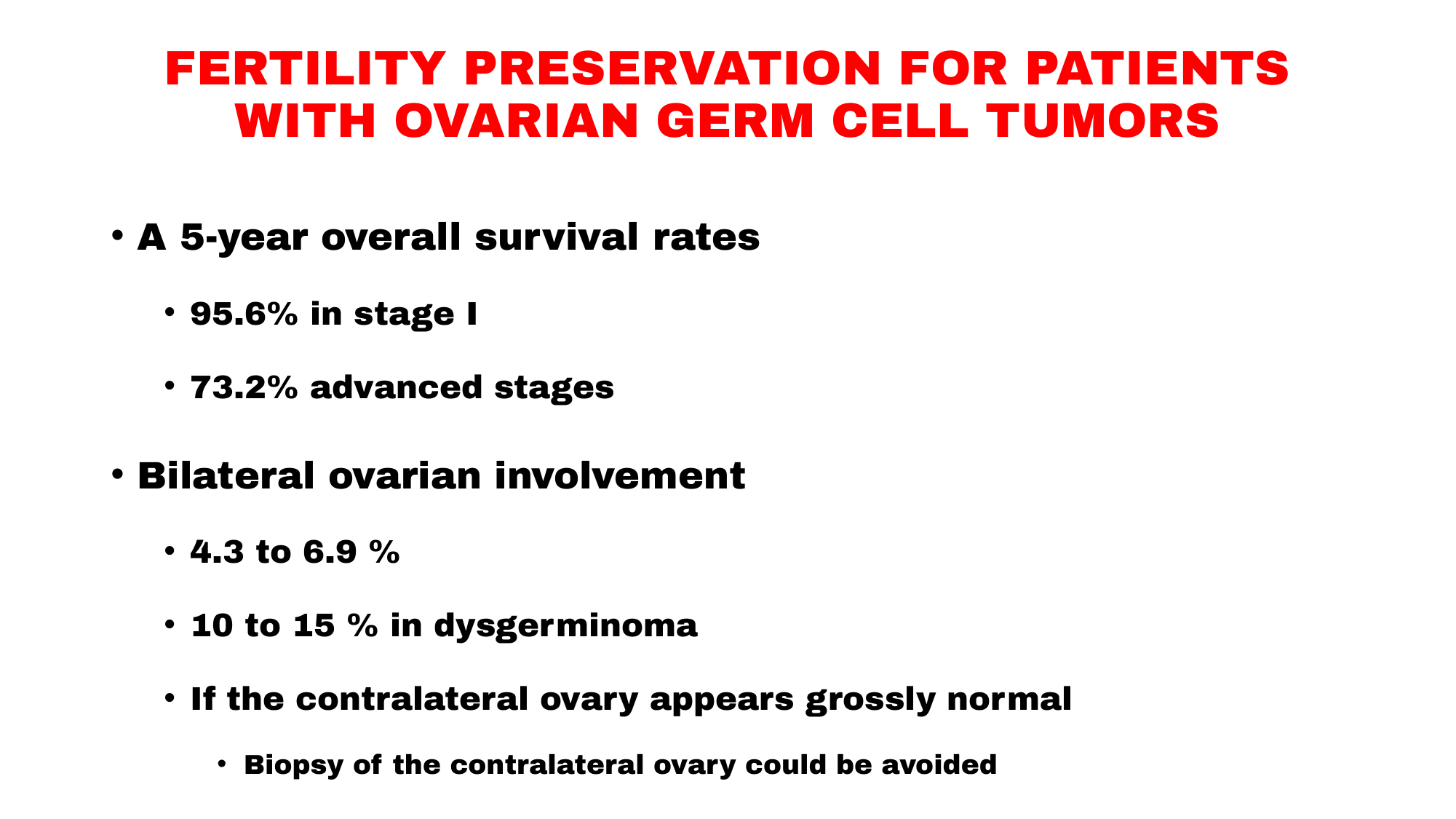

# FERTILITY PRESERVATION FOR PATIENTS WITH OVARIAN GERM CELL TUMORS
A 5-year overall survival rates
95.6% in stage I
73.2% advanced stages
Bilateral ovarian involvement
4.3 to 6.9 %
10 to 15 % in dysgerminoma
If the contralateral ovary appears grossly normal
Biopsy of the contralateral ovary could be avoided